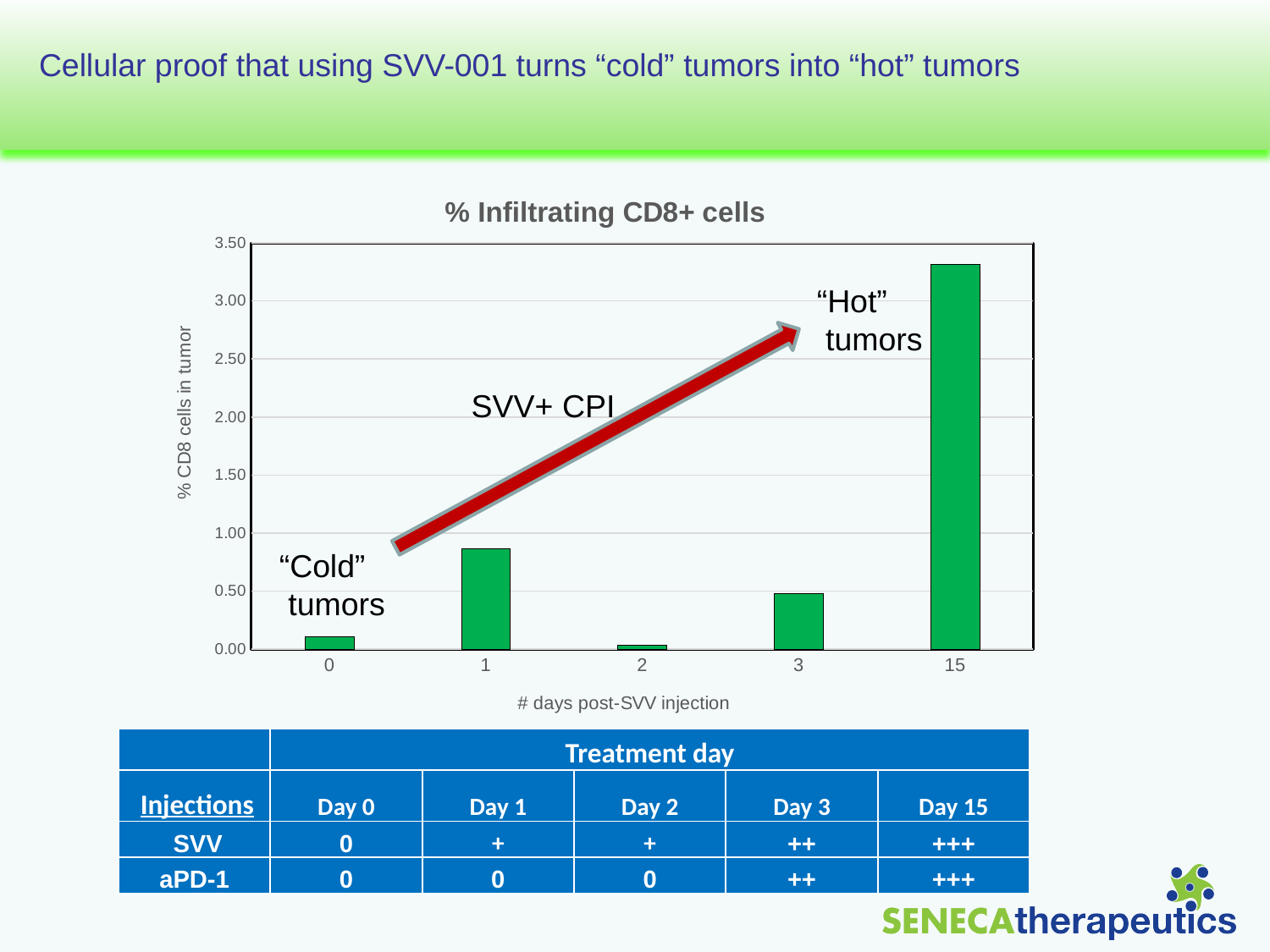

# Cellular proof that using SVV-001 turns “cold” tumors into “hot” tumors

### Chart: % Infiltrating CD8+ cells

| Category | % CD8 |
|---|---|
| 0 | 0.10799440963262602 |
| 1 | 0.8657351154313488 |
| 2 | 0.03523914442463045 |
| 3 | 0.4772759652372133 |
| 15 | 3.317647897257108 |
“Hot”
 tumors
SVV+ CPI
“Cold”
 tumors
|  | Treatment day |  |  |  |  |
| --- | --- | --- | --- | --- | --- |
| Injections | Day 0 | Day 1 | Day 2 | Day 3 | Day 15 |
| SVV | 0 | + | + | ++ | +++ |
| aPD-1 | 0 | 0 | 0 | ++ | +++ |